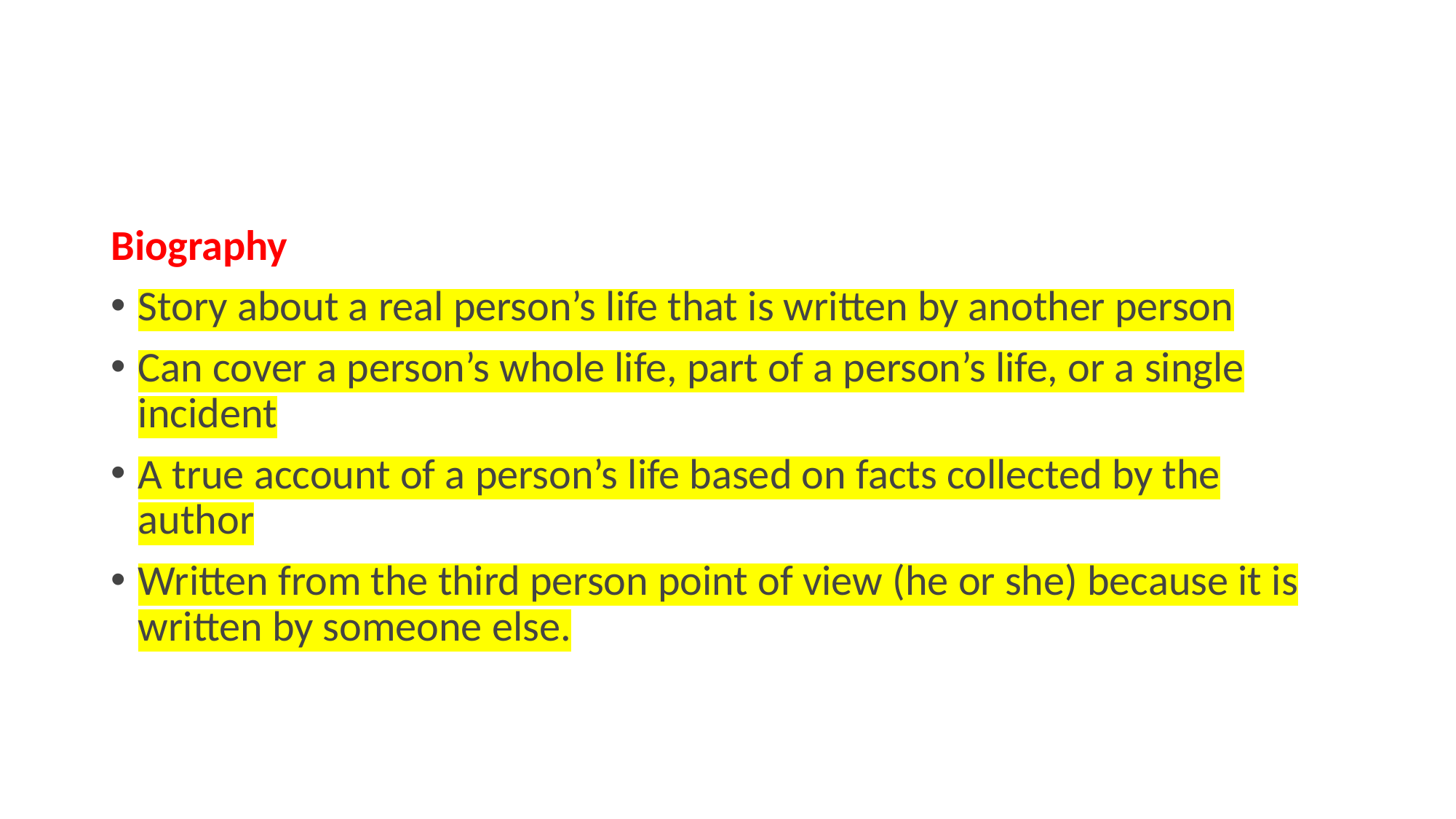

#
Biography
Story about a real person’s life that is written by another person
Can cover a person’s whole life, part of a person’s life, or a single incident
A true account of a person’s life based on facts collected by the author
Written from the third person point of view (he or she) because it is written by someone else.